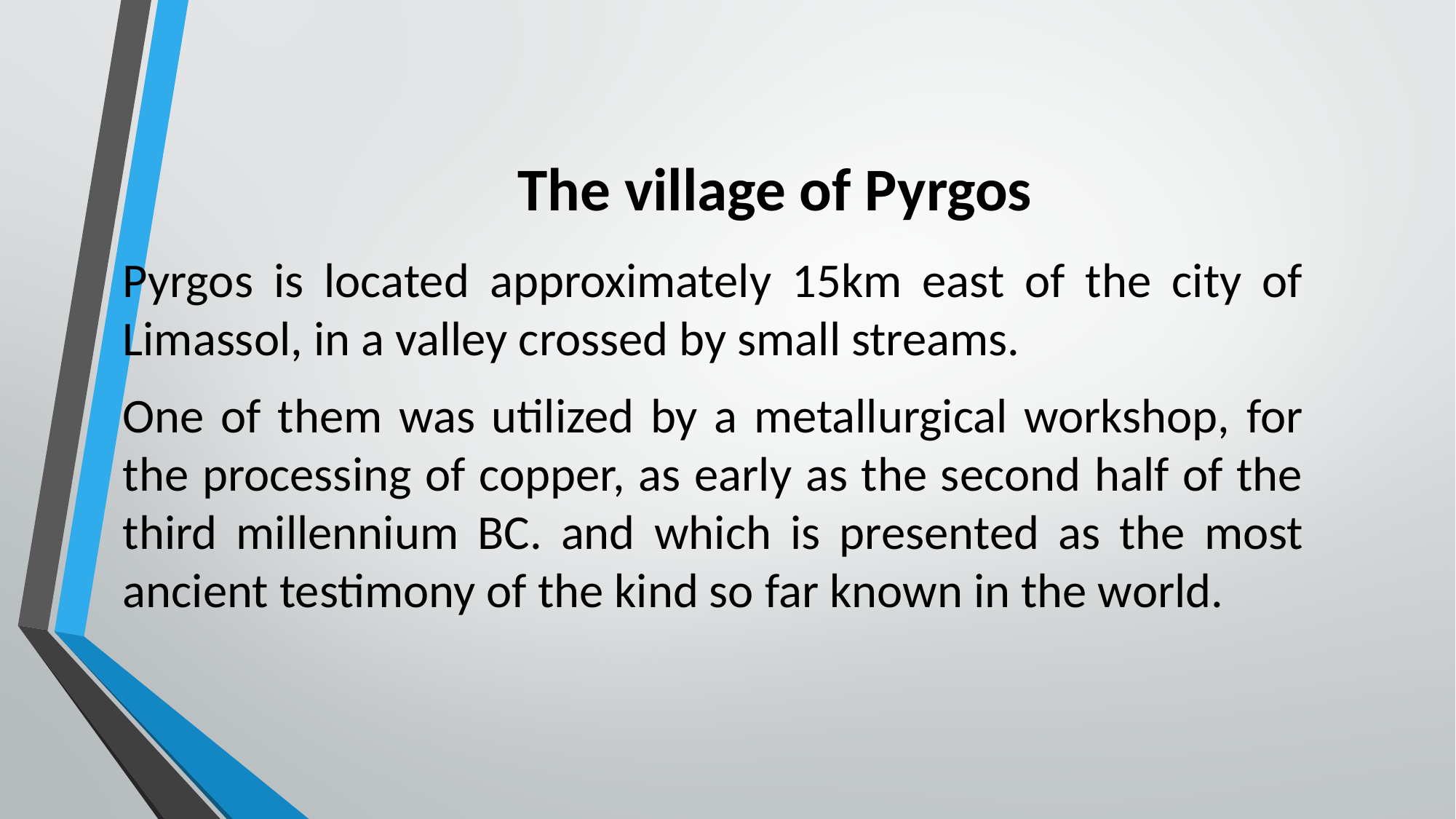

# The village of Pyrgos
Pyrgos is located approximately 15km east of the city of Limassol, in a valley crossed by small streams.
One of them was utilized by a metallurgical workshop, for the processing of copper, as early as the second half of the third millennium BC. and which is presented as the most ancient testimony of the kind so far known in the world.